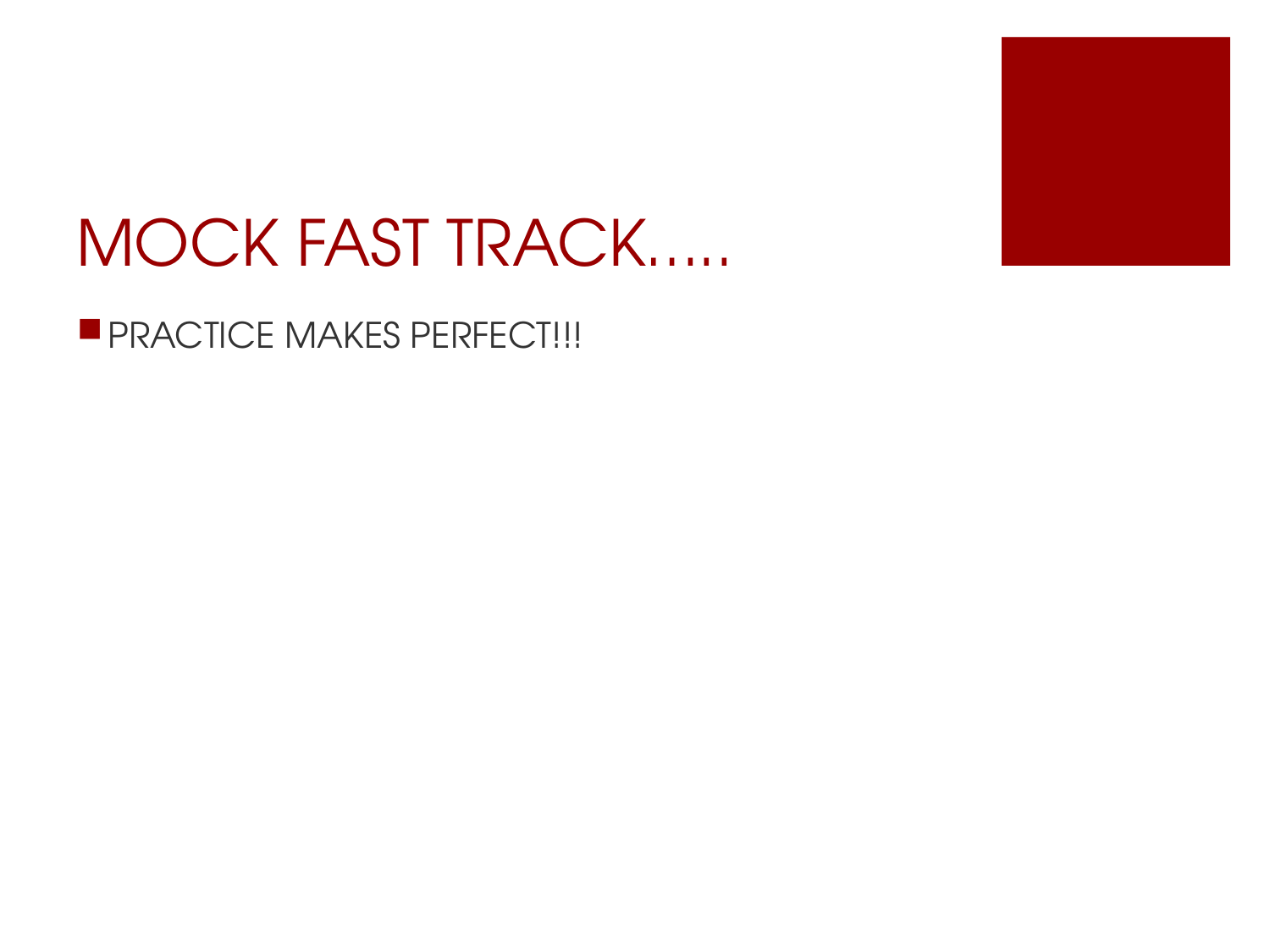

# MOCK FAST TRACK…..
PRACTICE MAKES PERFECT!!!